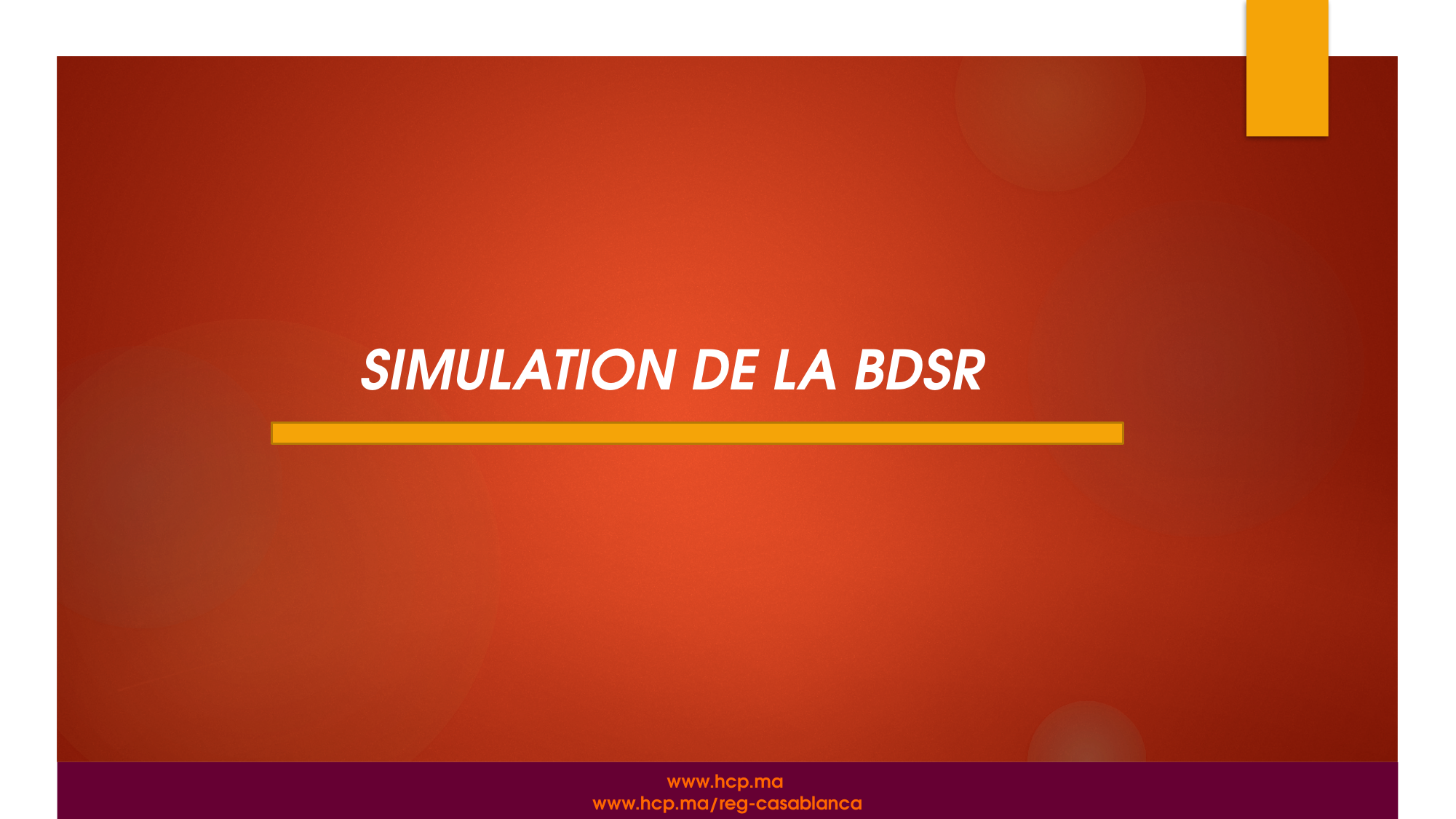

# SIMULATION DE LA BDSR

www.hcp.ma
www.hcp.ma/reg-casablanca